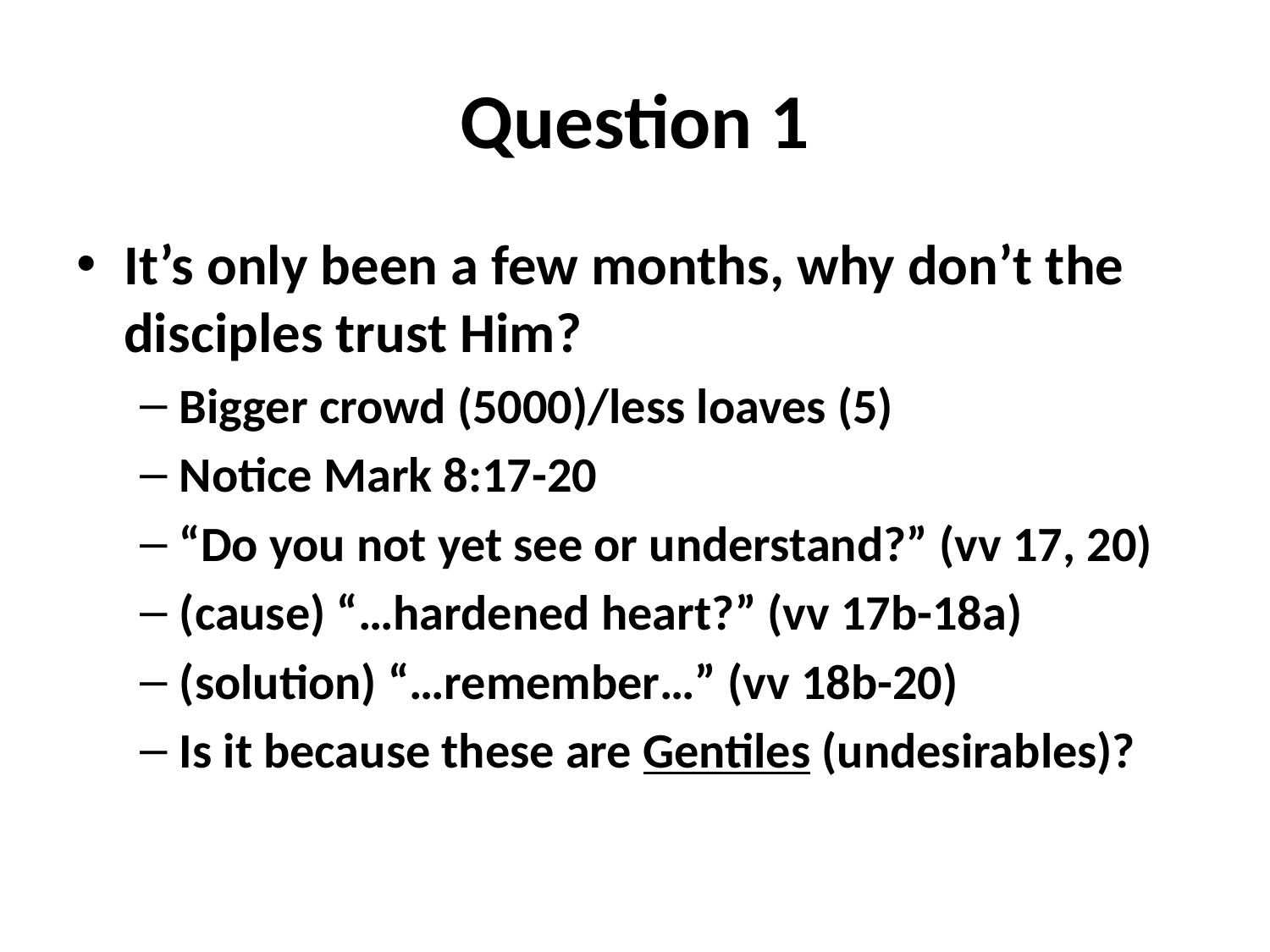

# Question 1
It’s only been a few months, why don’t the disciples trust Him?
Bigger crowd (5000)/less loaves (5)
Notice Mark 8:17-20
“Do you not yet see or understand?” (vv 17, 20)
(cause) “…hardened heart?” (vv 17b-18a)
(solution) “…remember…” (vv 18b-20)
Is it because these are Gentiles (undesirables)?